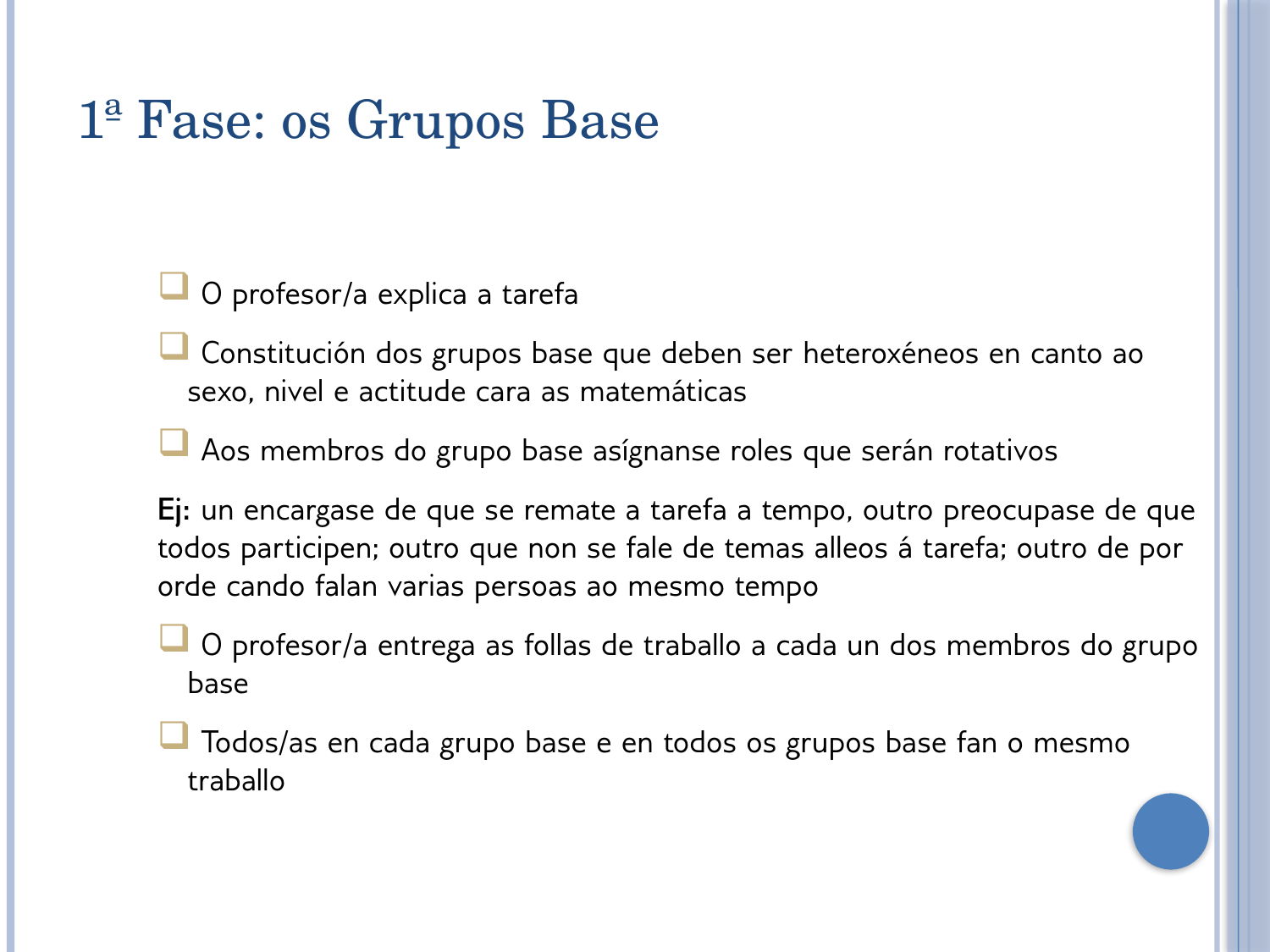

1ª Fase: os Grupos Base
 O profesor/a explica a tarefa
 Constitución dos grupos base que deben ser heteroxéneos en canto ao sexo, nivel e actitude cara as matemáticas
 Aos membros do grupo base asígnanse roles que serán rotativos
Ej: un encargase de que se remate a tarefa a tempo, outro preocupase de que todos participen; outro que non se fale de temas alleos á tarefa; outro de por orde cando falan varias persoas ao mesmo tempo
 O profesor/a entrega as follas de traballo a cada un dos membros do grupo base
 Todos/as en cada grupo base e en todos os grupos base fan o mesmo traballo